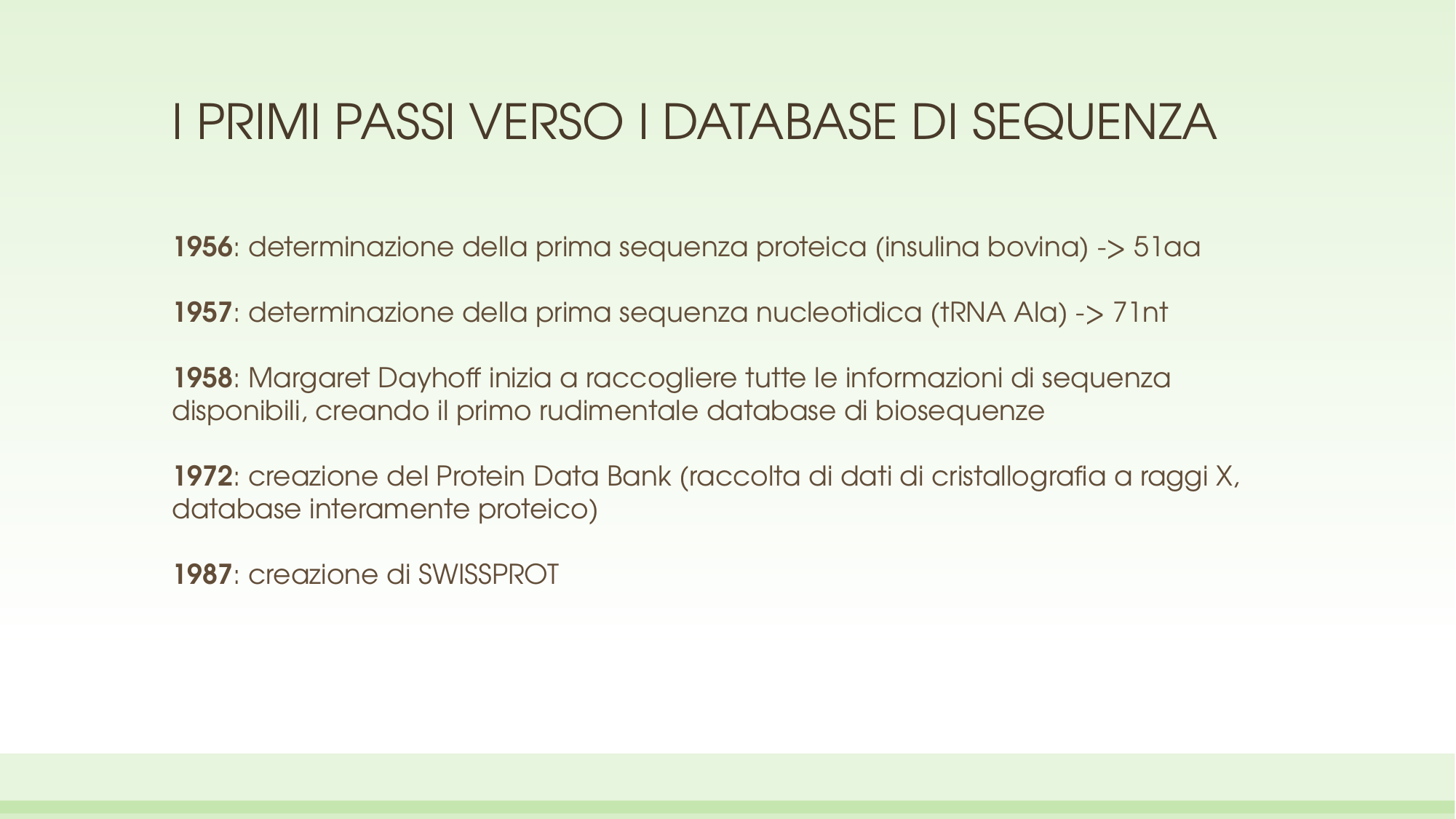

# I PRIMI PASSI VERSO I DATABASE DI SEQUENZA
1956: determinazione della prima sequenza proteica (insulina bovina) -> 51aa

1957: determinazione della prima sequenza nucleotidica (tRNA Ala) -> 71nt

1958: Margaret Dayhoff inizia a raccogliere tutte le informazioni di sequenza disponibili, creando il primo rudimentale database di biosequenze

1972: creazione del Protein Data Bank (raccolta di dati di cristallografia a raggi X, database interamente proteico)

1987: creazione di SWISSPROT